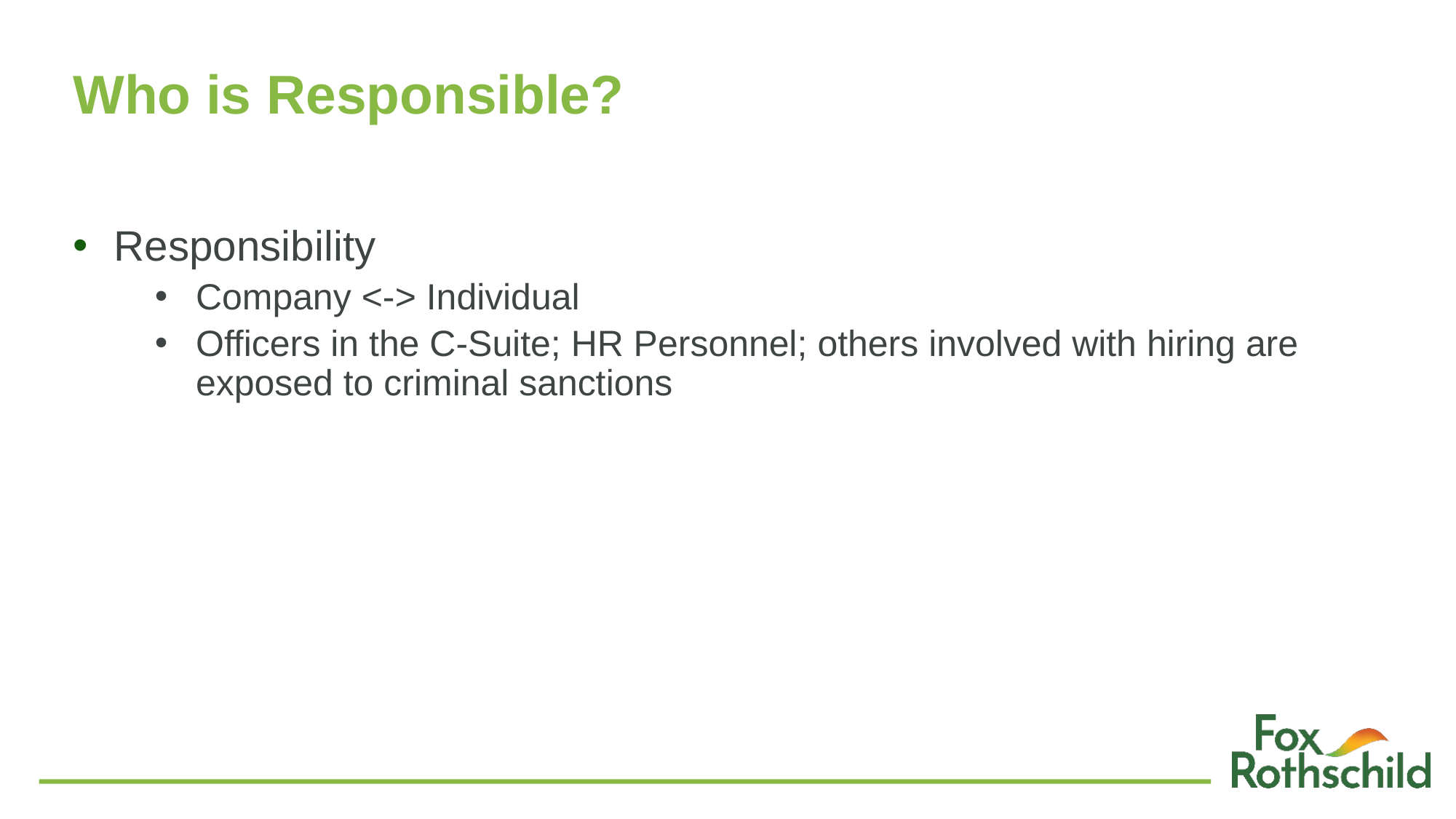

# Who is Responsible?
Responsibility
Company <-> Individual
Officers in the C-Suite; HR Personnel; others involved with hiring are exposed to criminal sanctions